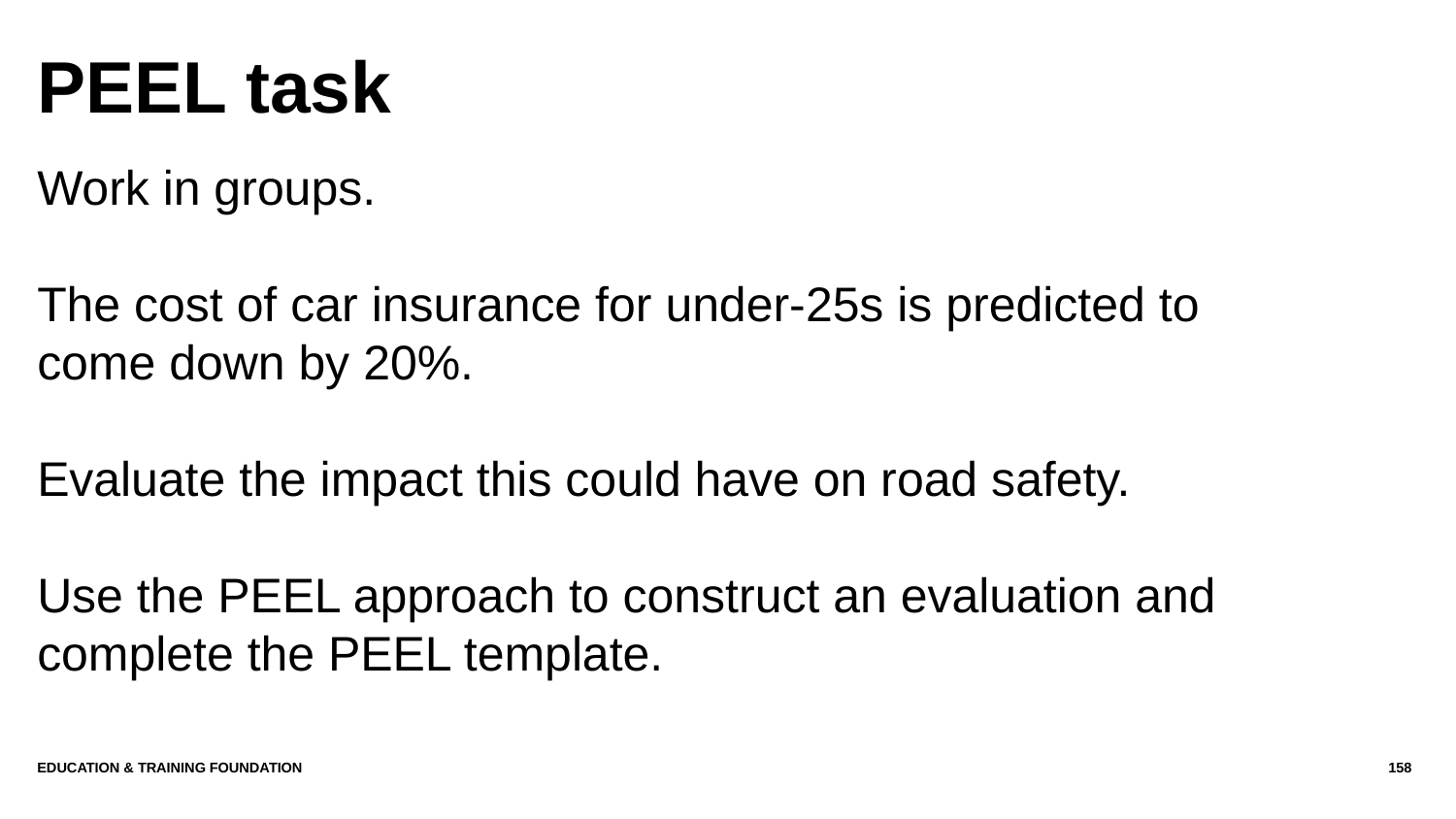

# PEEL task
Work in groups.

The cost of car insurance for under-25s is predicted to come down by 20%.

Evaluate the impact this could have on road safety.

Use the PEEL approach to construct an evaluation and complete the PEEL template.

Education & Training Foundation
158